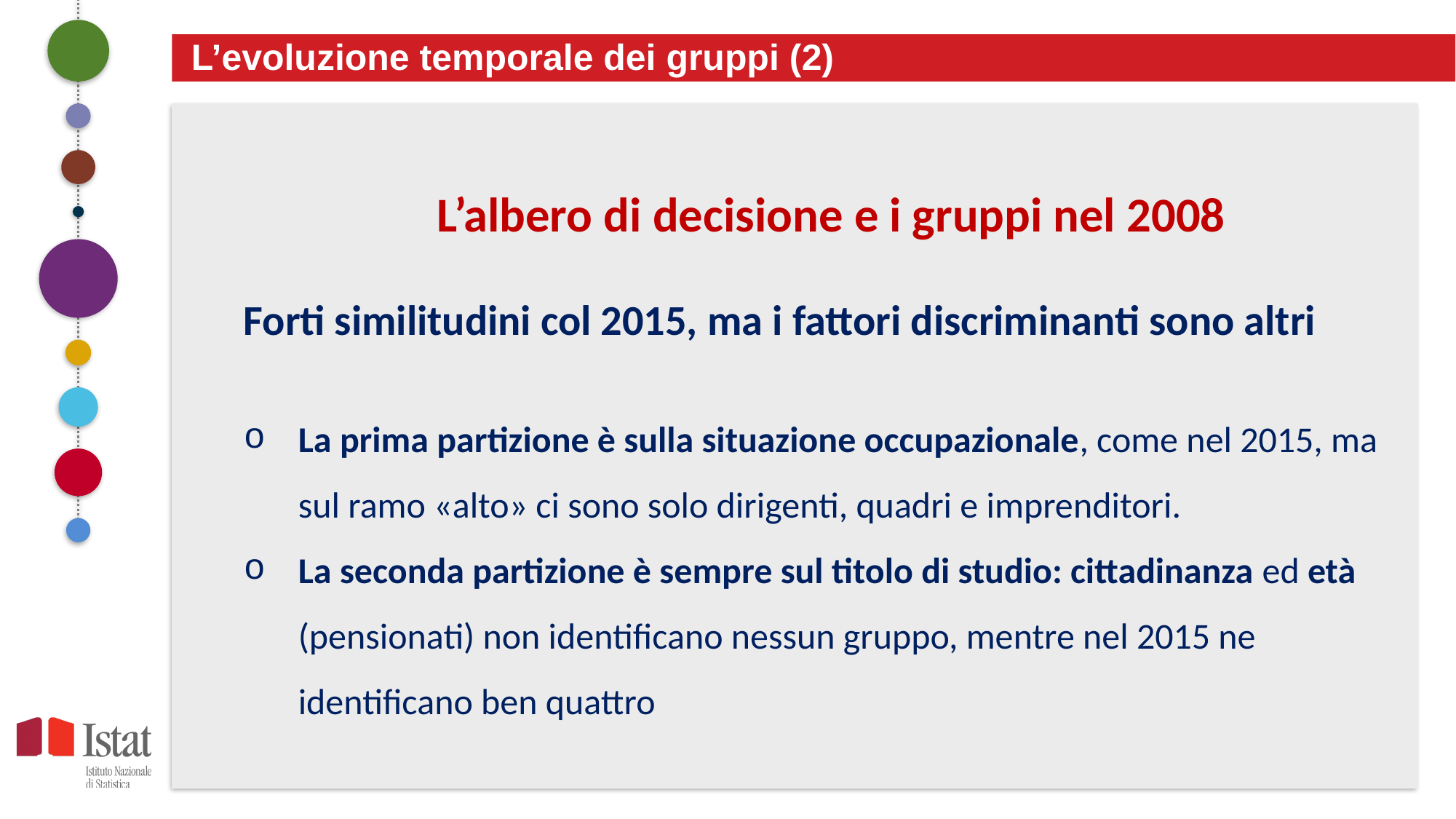

# L’evoluzione temporale dei gruppi (2)
L’albero di decisione e i gruppi nel 2008

Forti similitudini col 2015, ma i fattori discriminanti sono altri

La prima partizione è sulla situazione occupazionale, come nel 2015, ma sul ramo «alto» ci sono solo dirigenti, quadri e imprenditori.
La seconda partizione è sempre sul titolo di studio: cittadinanza ed età (pensionati) non identificano nessun gruppo, mentre nel 2015 ne identificano ben quattro